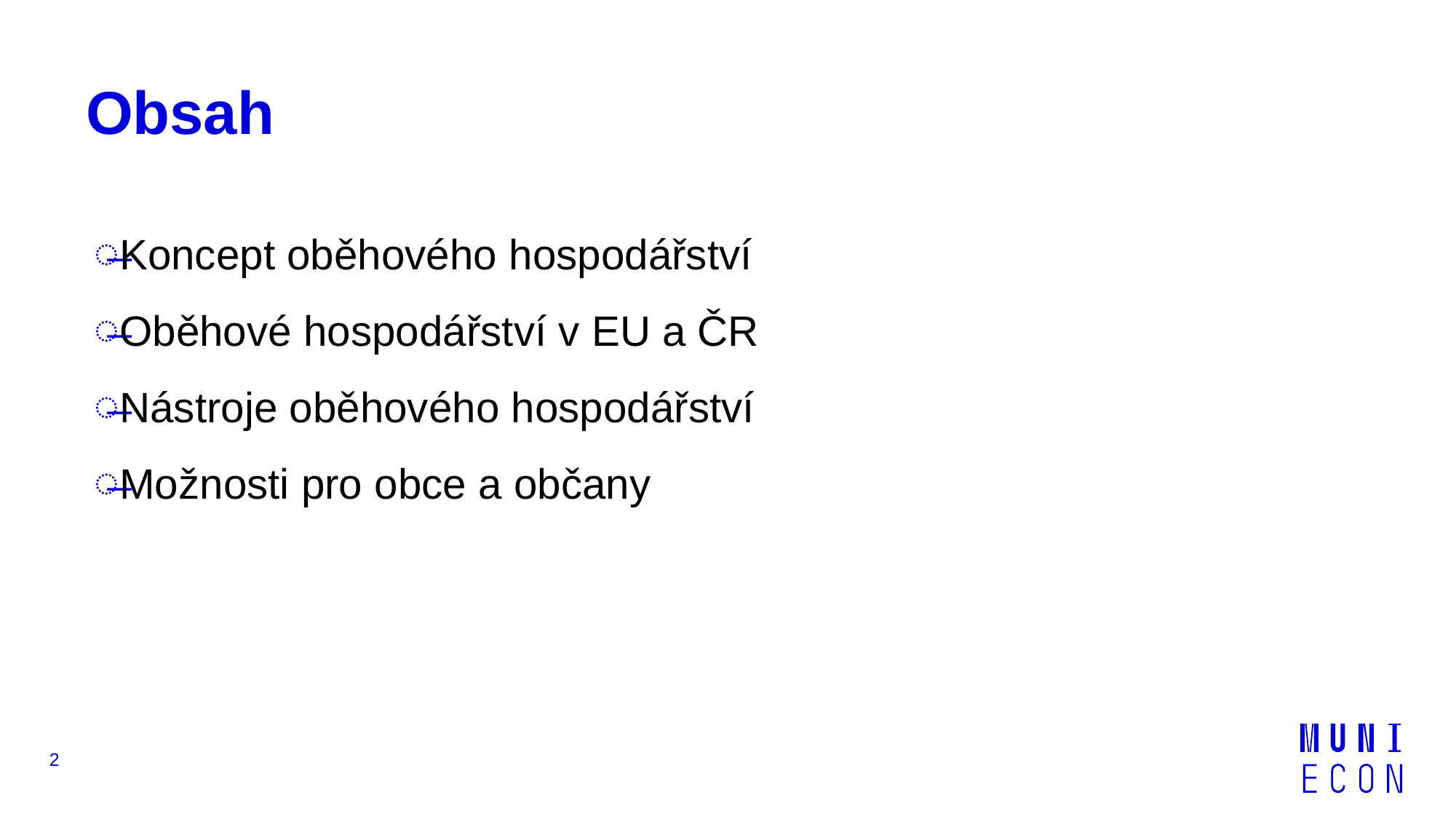

# Obsah
Koncept oběhového hospodářství
Oběhové hospodářství v EU a ČR
Nástroje oběhového hospodářství
Možnosti pro obce a občany

2